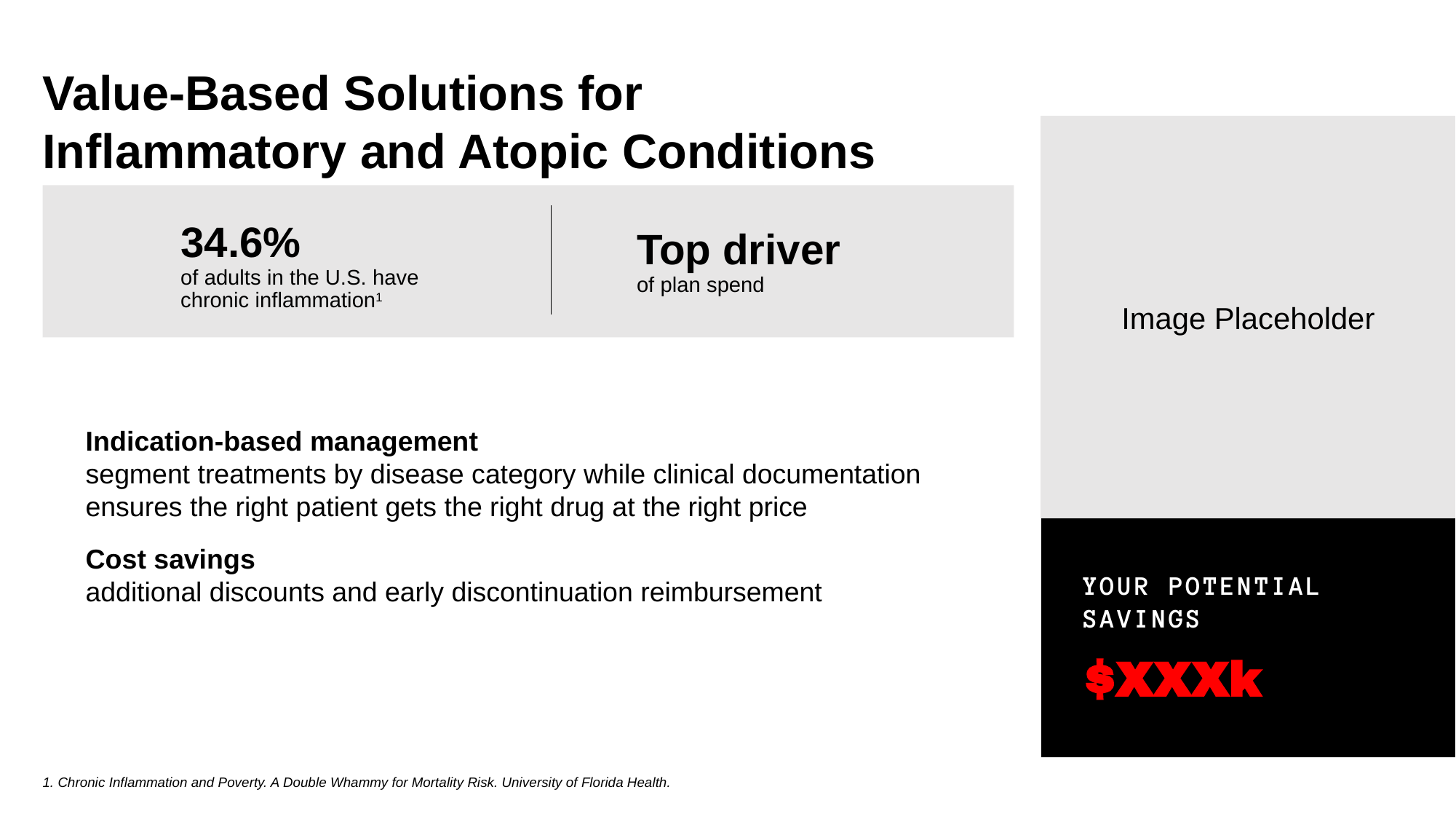

# Value-Based Solutions for Inflammatory and Atopic Conditions
Image Placeholder

34.6%
of adults in the U.S. have chronic inflammation1
Top driver
of plan spend
Indication-based management
segment treatments by disease category while clinical documentation ensures the right patient gets the right drug at the right price

Cost savings
additional discounts and early discontinuation reimbursement
YOUR POTENTIAL SAVINGS
$XXXk
1. Chronic Inflammation and Poverty. A Double Whammy for Mortality Risk. University of Florida Health.